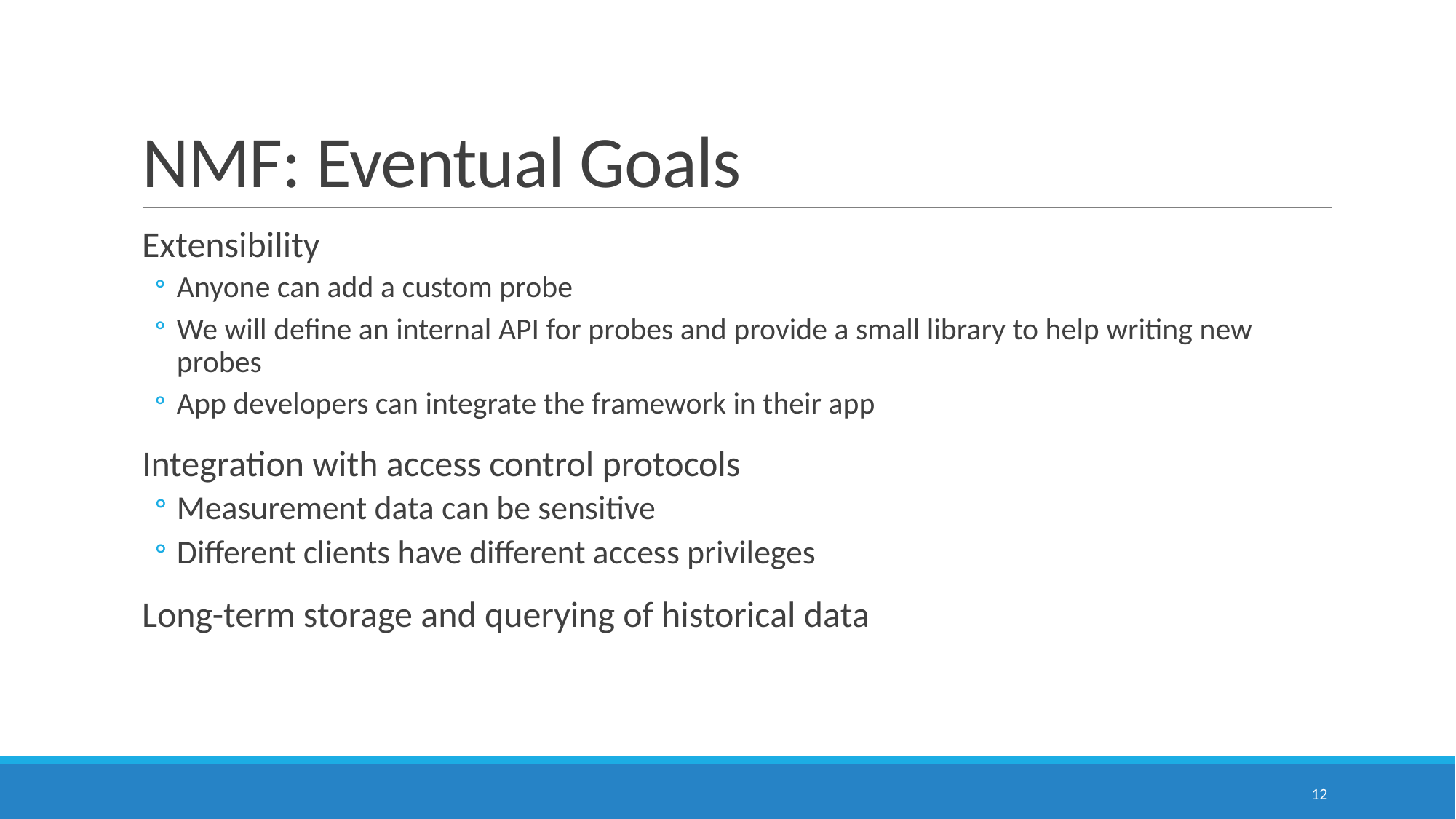

# NMF: Eventual Goals
Extensibility
Anyone can add a custom probe
We will define an internal API for probes and provide a small library to help writing new probes
App developers can integrate the framework in their app
Integration with access control protocols
Measurement data can be sensitive
Different clients have different access privileges
Long-term storage and querying of historical data
12